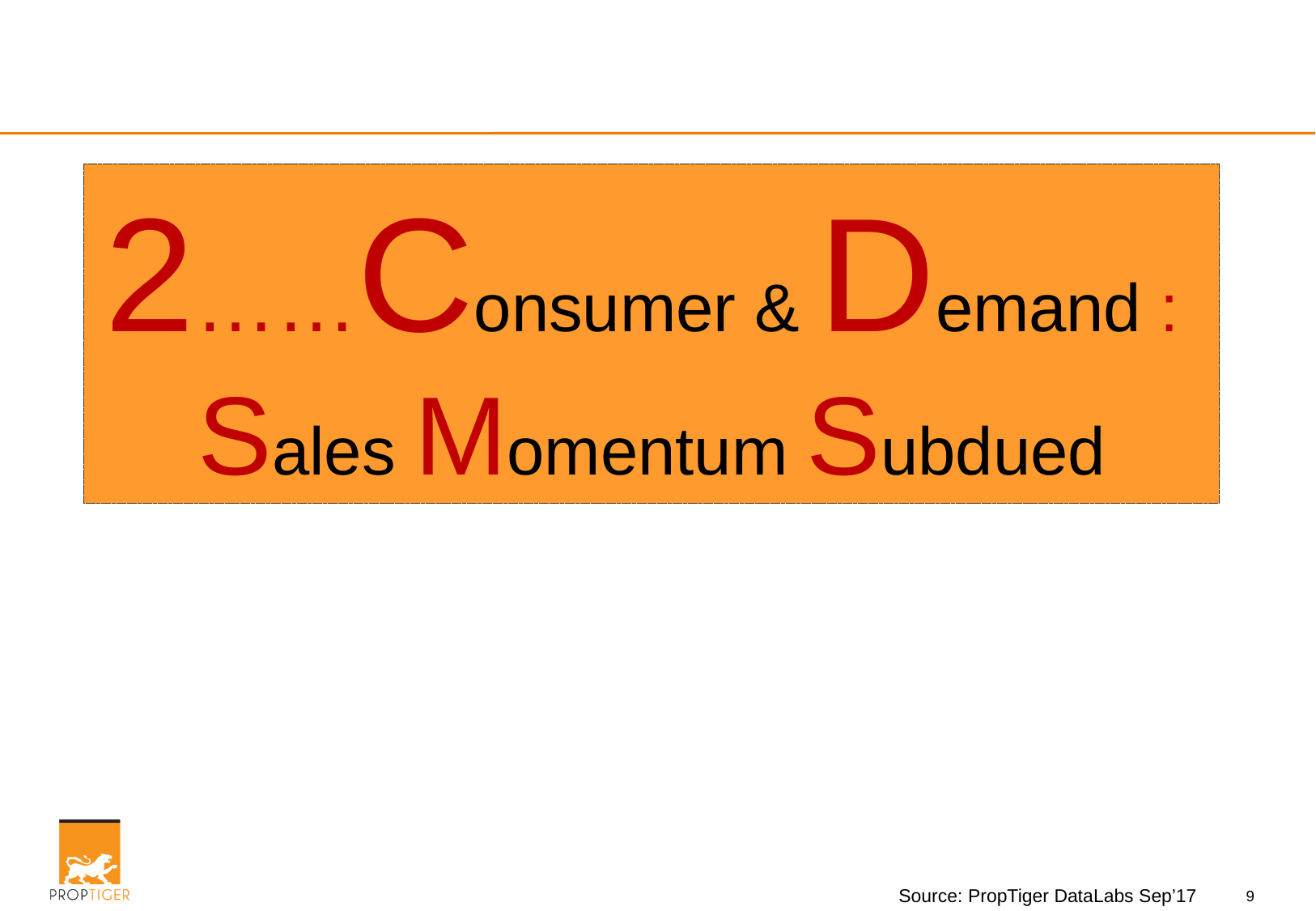

2……Consumer & Demand :
Sales Momentum Subdued